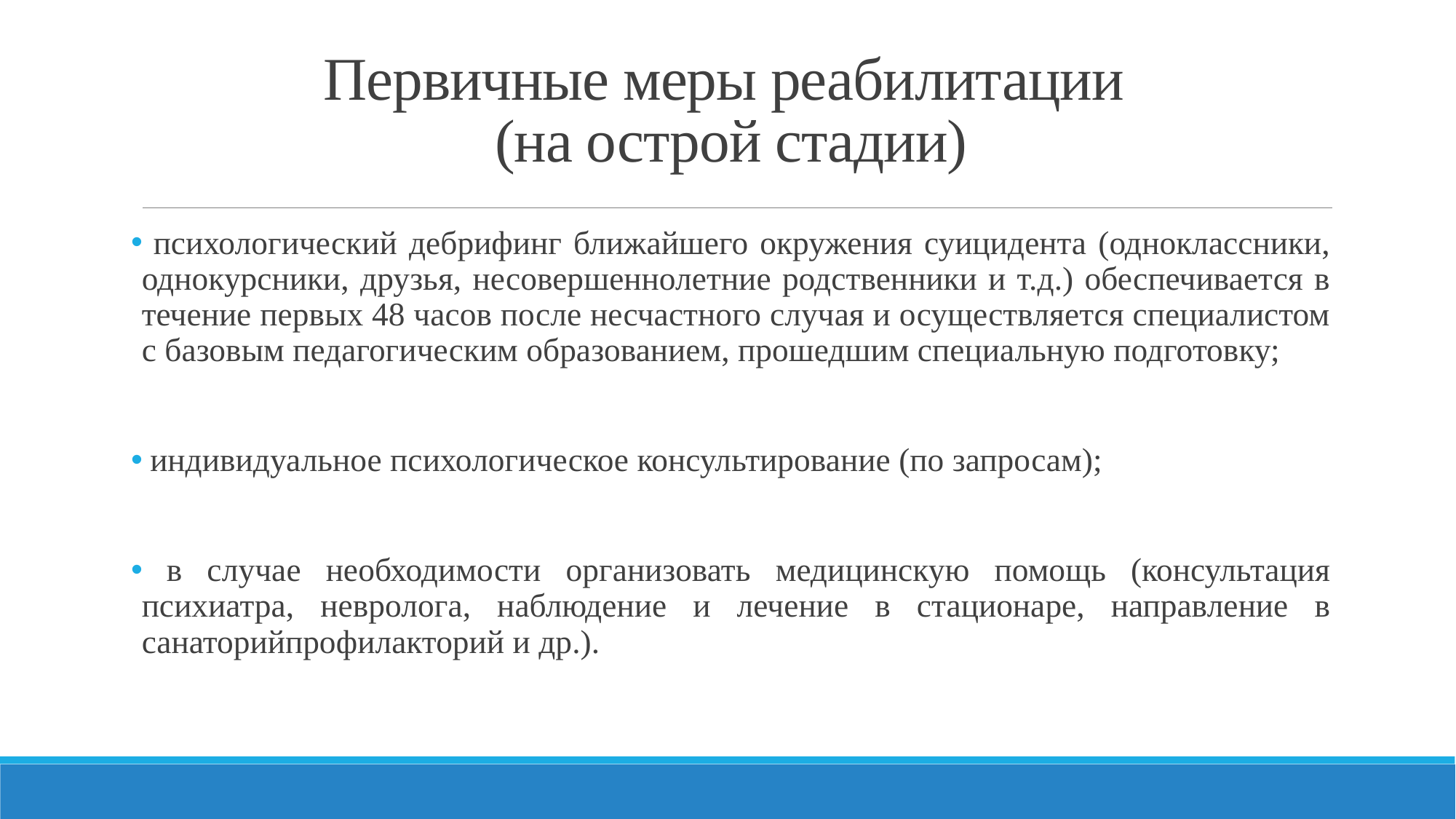

# Первичные меры реабилитации (на острой стадии)
 психологический дебрифинг ближайшего окружения суицидента (одноклассники, однокурсники, друзья, несовершеннолетние родственники и т.д.) обеспечивается в течение первых 48 часов после несчастного случая и осуществляется специалистом с базовым педагогическим образованием, прошедшим специальную подготовку;

 индивидуальное психологическое консультирование (по запросам);

 в случае необходимости организовать медицинскую помощь (консультация психиатра, невролога, наблюдение и лечение в стационаре, направление в санаторийпрофилакторий и др.).